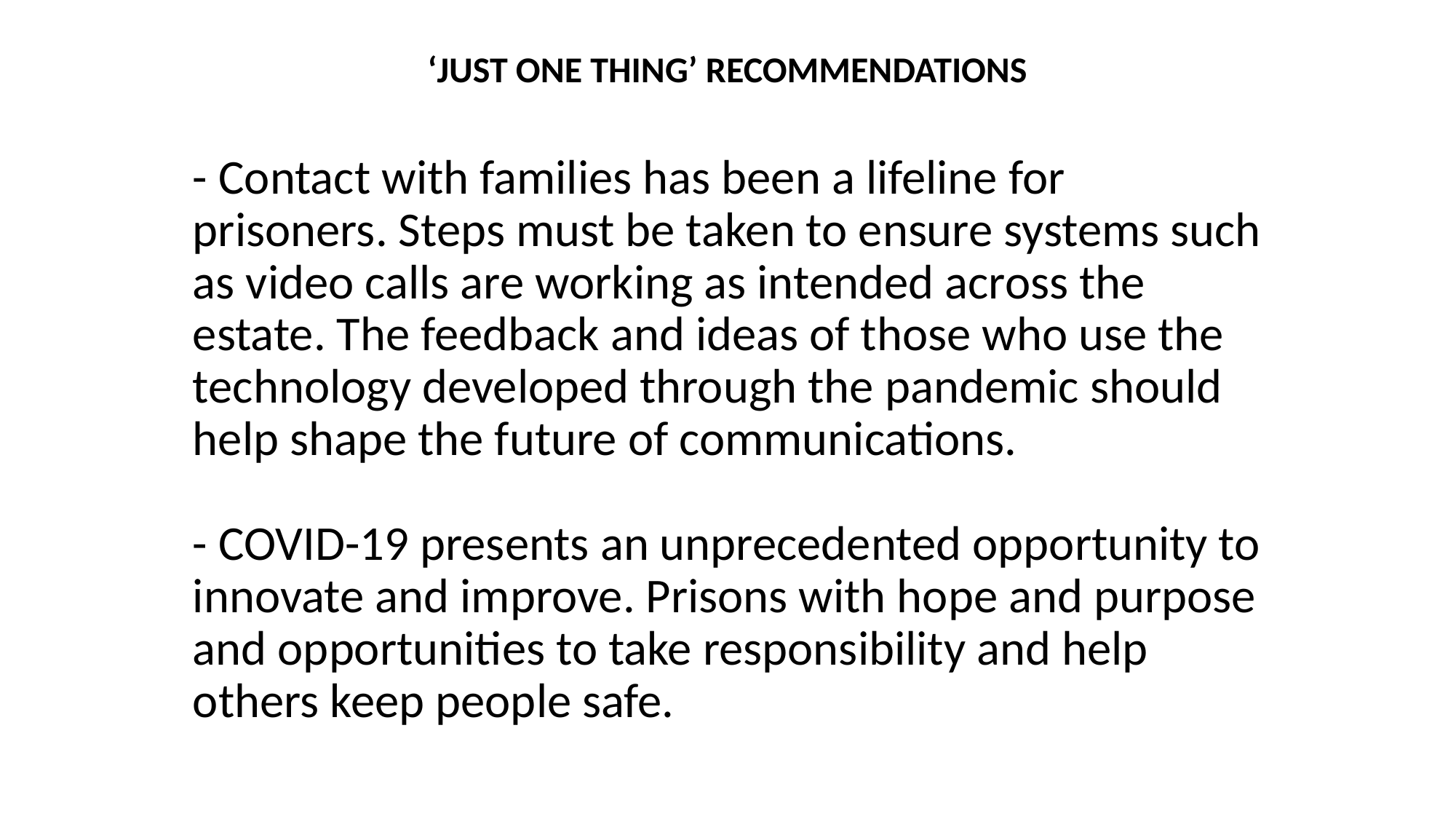

‘JUST ONE THING’ RECOMMENDATIONS
# - Contact with families has been a lifeline for prisoners. Steps must be taken to ensure systems such as video calls are working as intended across the estate. The feedback and ideas of those who use the technology developed through the pandemic should help shape the future of communications. - COVID-19 presents an unprecedented opportunity to innovate and improve. Prisons with hope and purpose and opportunities to take responsibility and help others keep people safe.